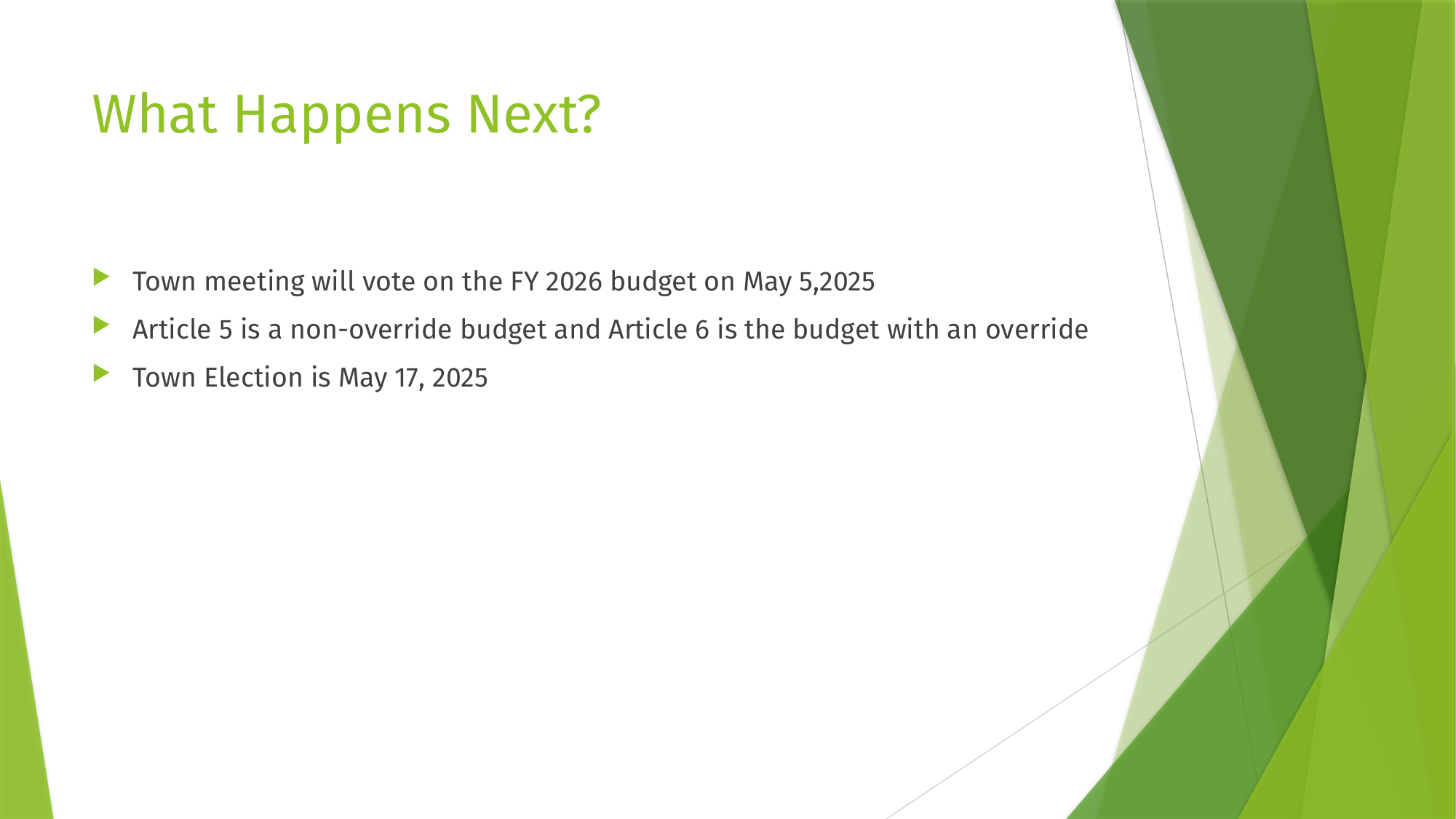

# What Happens Next?
Town meeting will vote on the FY 2026 budget on May 5,2025
Article 5 is a non-override budget and Article 6 is the budget with an override
Town Election is May 17, 2025